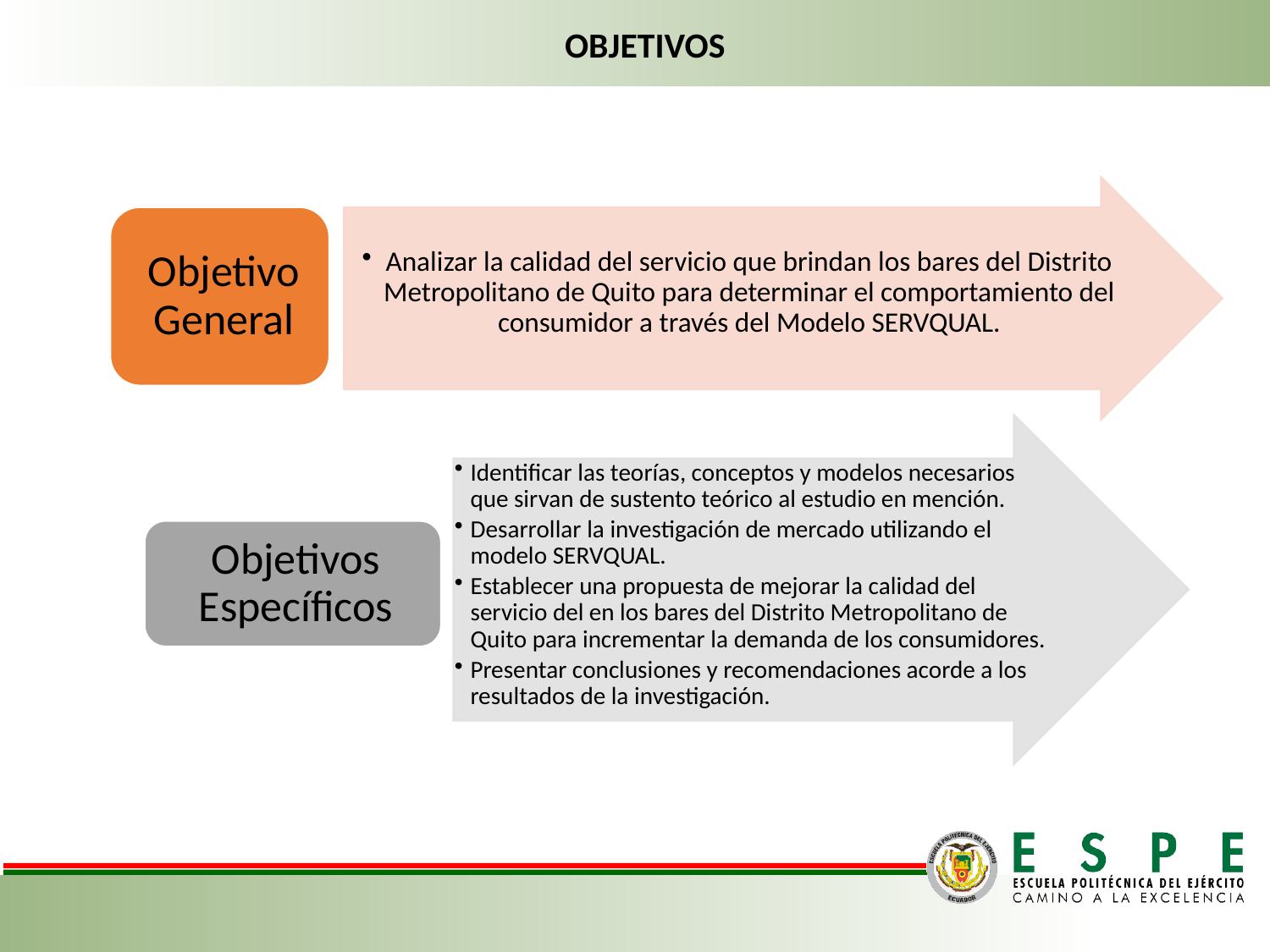

OBJETIVOS

Analizar la calidad del servicio que brindan los bares del Distrito Metropolitano de Quito para determinar el comportamiento del consumidor a través del Modelo SERVQUAL.
Objetivo General
Identificar las teorías, conceptos y modelos necesarios que sirvan de sustento teórico al estudio en mención.
Desarrollar la investigación de mercado utilizando el modelo SERVQUAL.
Establecer una propuesta de mejorar la calidad del servicio del en los bares del Distrito Metropolitano de Quito para incrementar la demanda de los consumidores.
Presentar conclusiones y recomendaciones acorde a los resultados de la investigación.
Objetivos Específicos